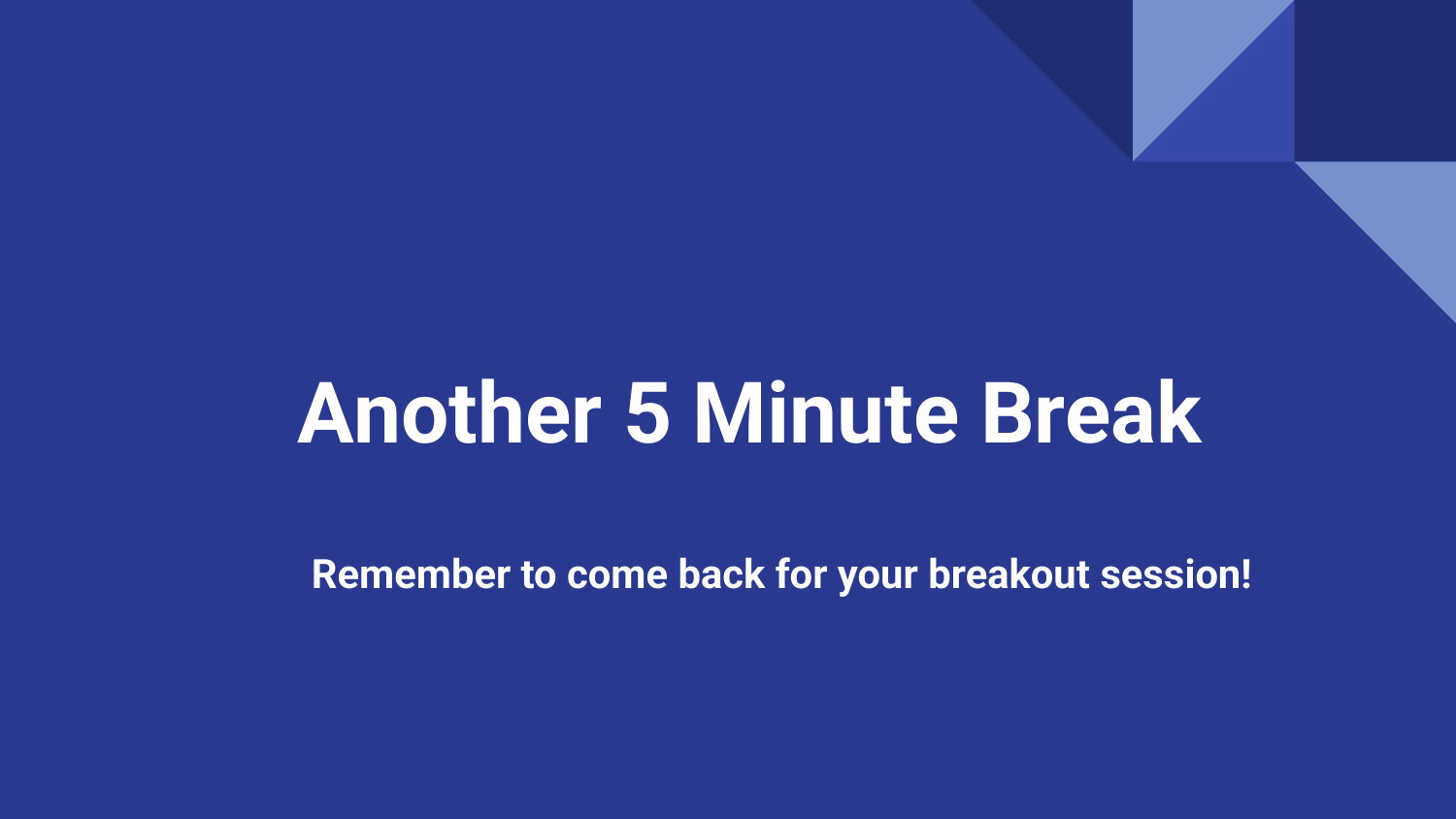

# Another 5 Minute Break
Remember to come back for your breakout session!